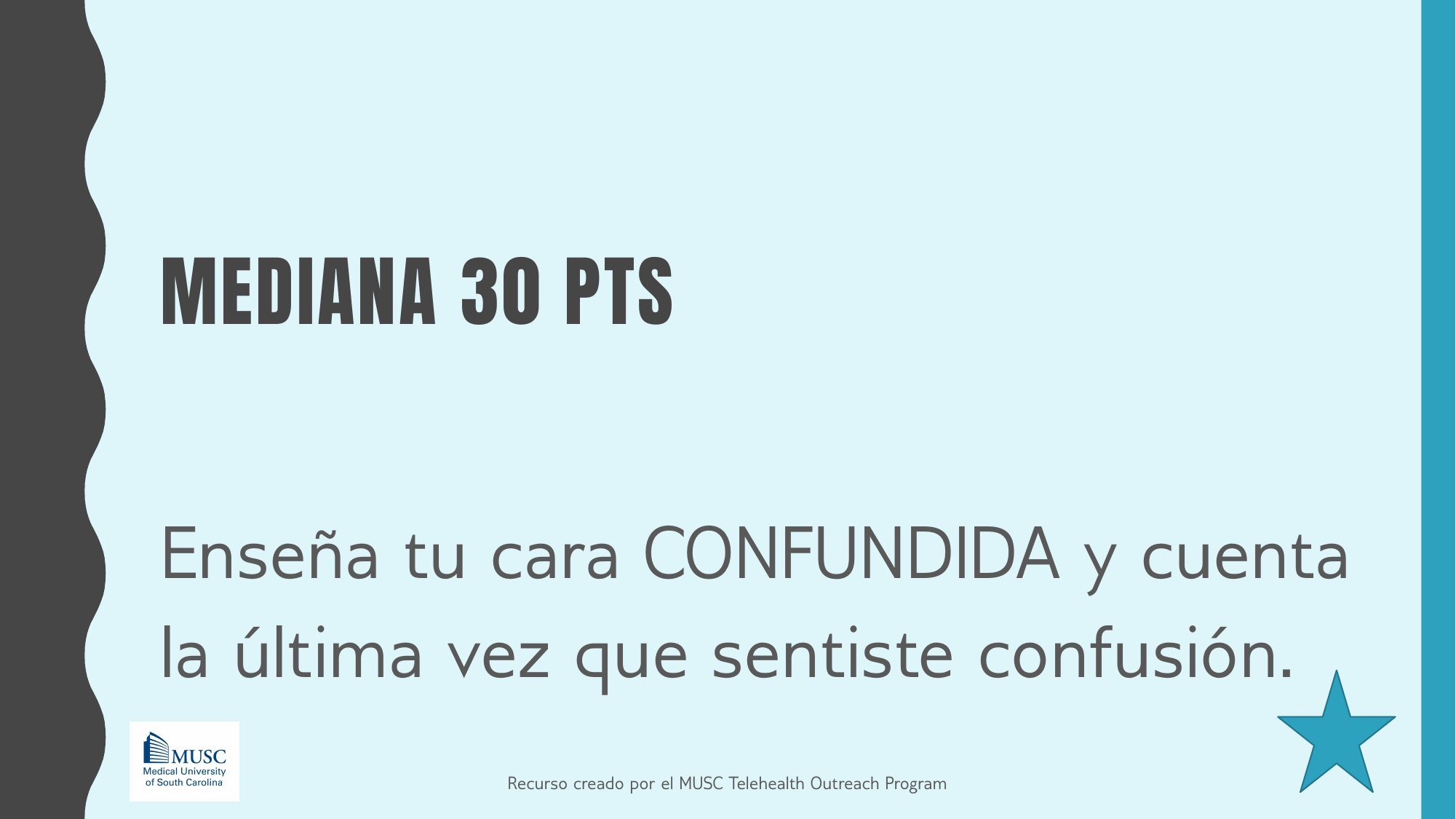

# MEDIANA 30 pts
Enseña tu cara CONFUNDIDA y cuenta la última vez que sentiste confusión.

Recurso creado por el MUSC Telehealth Outreach Program